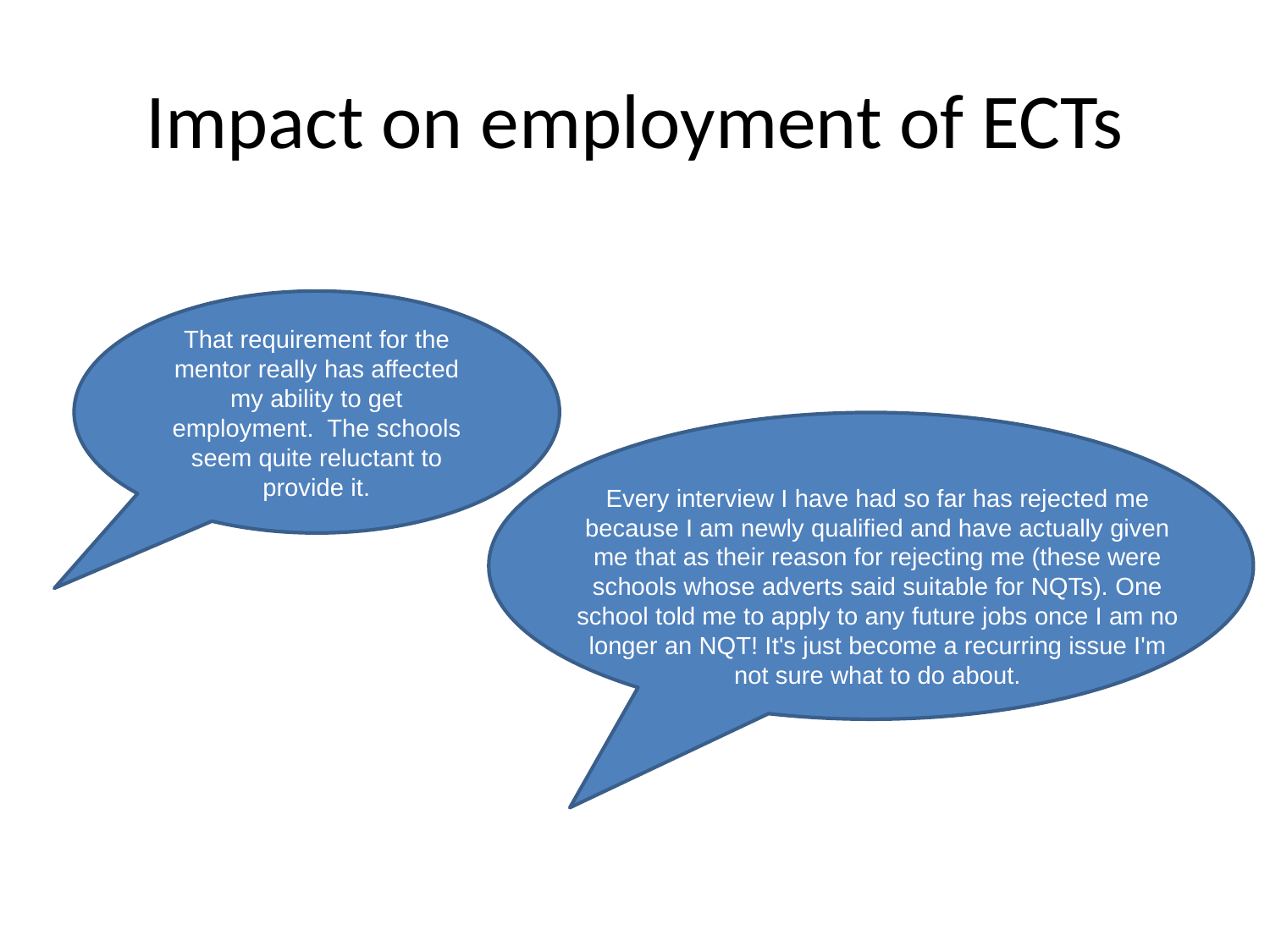

# Impact on employment of ECTs
That requirement for the mentor really has affected my ability to get employment.  The schools seem quite reluctant to provide it.

Every interview I have had so far has rejected me because I am newly qualified and have actually given me that as their reason for rejecting me (these were schools whose adverts said suitable for NQTs). One school told me to apply to any future jobs once I am no longer an NQT! It's just become a recurring issue I'm not sure what to do about.